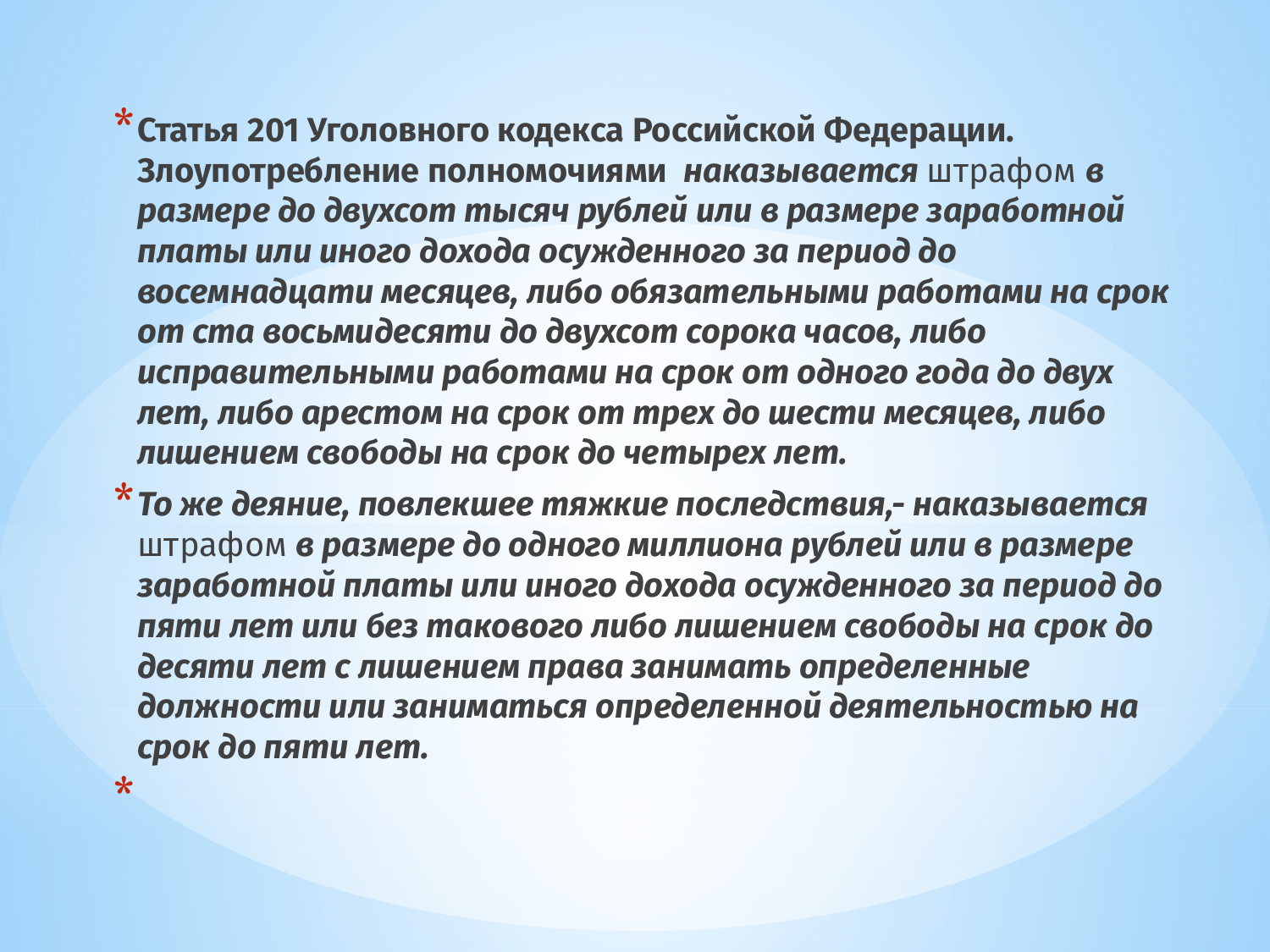

Статья 201 Уголовного кодекса Российской Федерации. Злоупотребление полномочиями  наказывается штрафом в размере до двухсот тысяч рублей или в размере заработной платы или иного дохода осужденного за период до восемнадцати месяцев, либо обязательными работами на срок от ста восьмидесяти до двухсот сорока часов, либо исправительными работами на срок от одного года до двух лет, либо арестом на срок от трех до шести месяцев, либо лишением свободы на срок до четырех лет.
То же деяние, повлекшее тяжкие последствия,- наказывается штрафом в размере до одного миллиона рублей или в размере заработной платы или иного дохода осужденного за период до пяти лет или без такового либо лишением свободы на срок до десяти лет с лишением права занимать определенные должности или заниматься определенной деятельностью на срок до пяти лет.